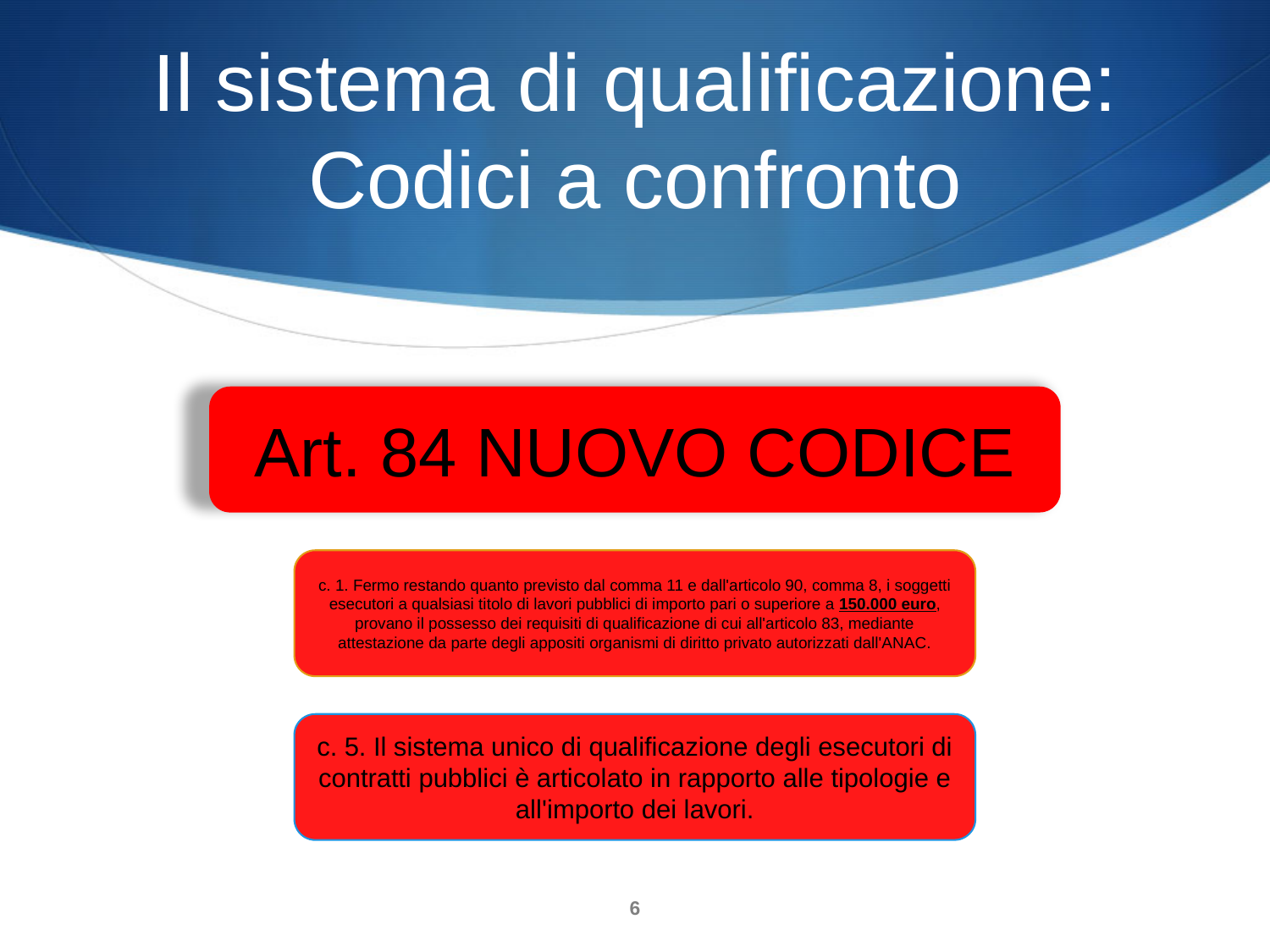

# Il sistema di qualificazione: Codici a confronto
Art. 84 NUOVO CODICE
c. 1. Fermo restando quanto previsto dal comma 11 e dall'articolo 90, comma 8, i soggetti esecutori a qualsiasi titolo di lavori pubblici di importo pari o superiore a 150.000 euro, provano il possesso dei requisiti di qualificazione di cui all'articolo 83, mediante attestazione da parte degli appositi organismi di diritto privato autorizzati dall'ANAC.
c. 5. Il sistema unico di qualificazione degli esecutori di contratti pubblici è articolato in rapporto alle tipologie e all'importo dei lavori.
6